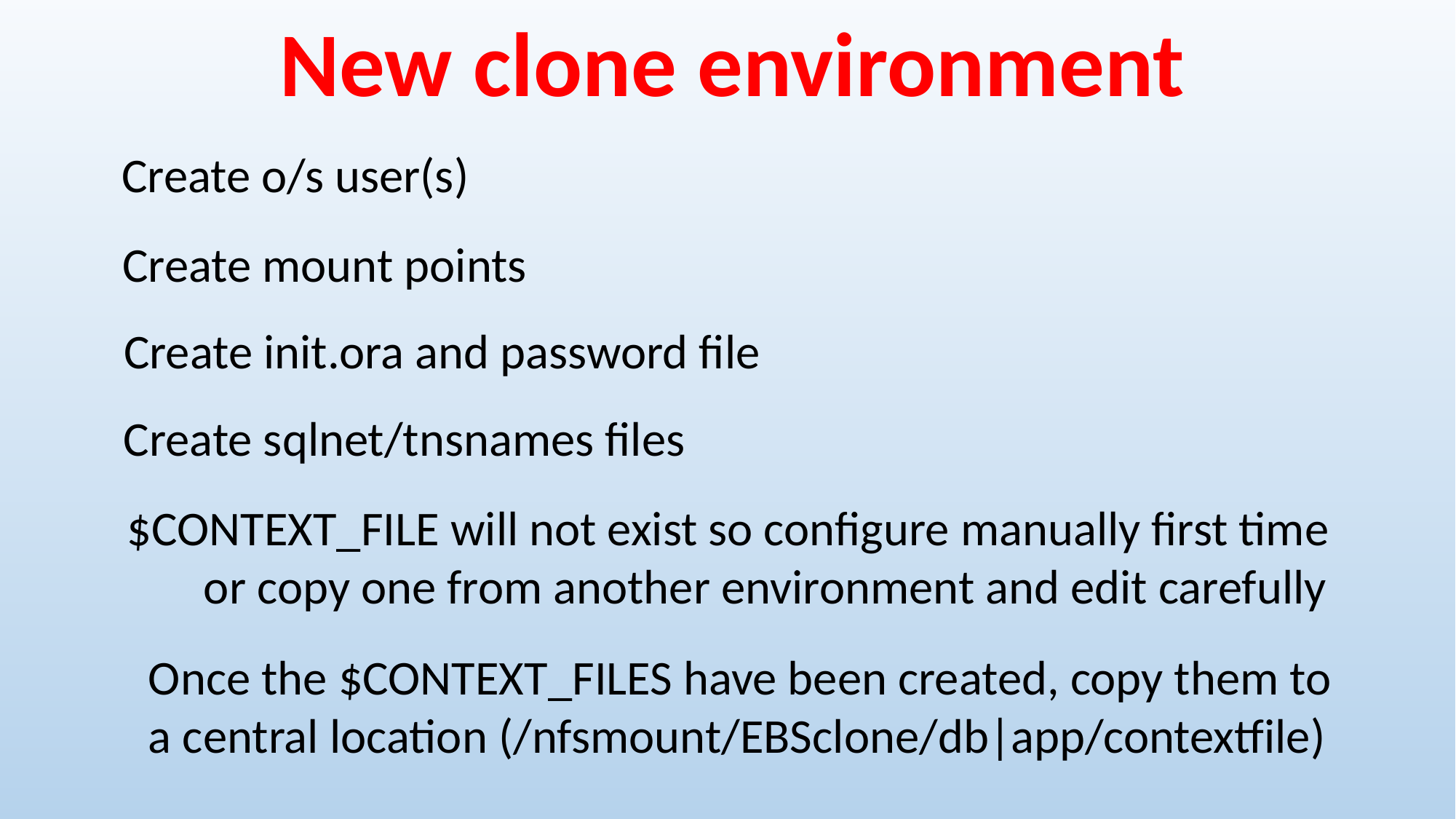

New clone environment
Create o/s user(s)
Create mount points
Create init.ora and password file
Create sqlnet/tnsnames files
$CONTEXT_FILE will not exist so configure manually first time
       or copy one from another environment and edit carefully
Once the $CONTEXT_FILES have been created, copy them to
a central location (/nfsmount/EBSclone/db|app/contextfile)